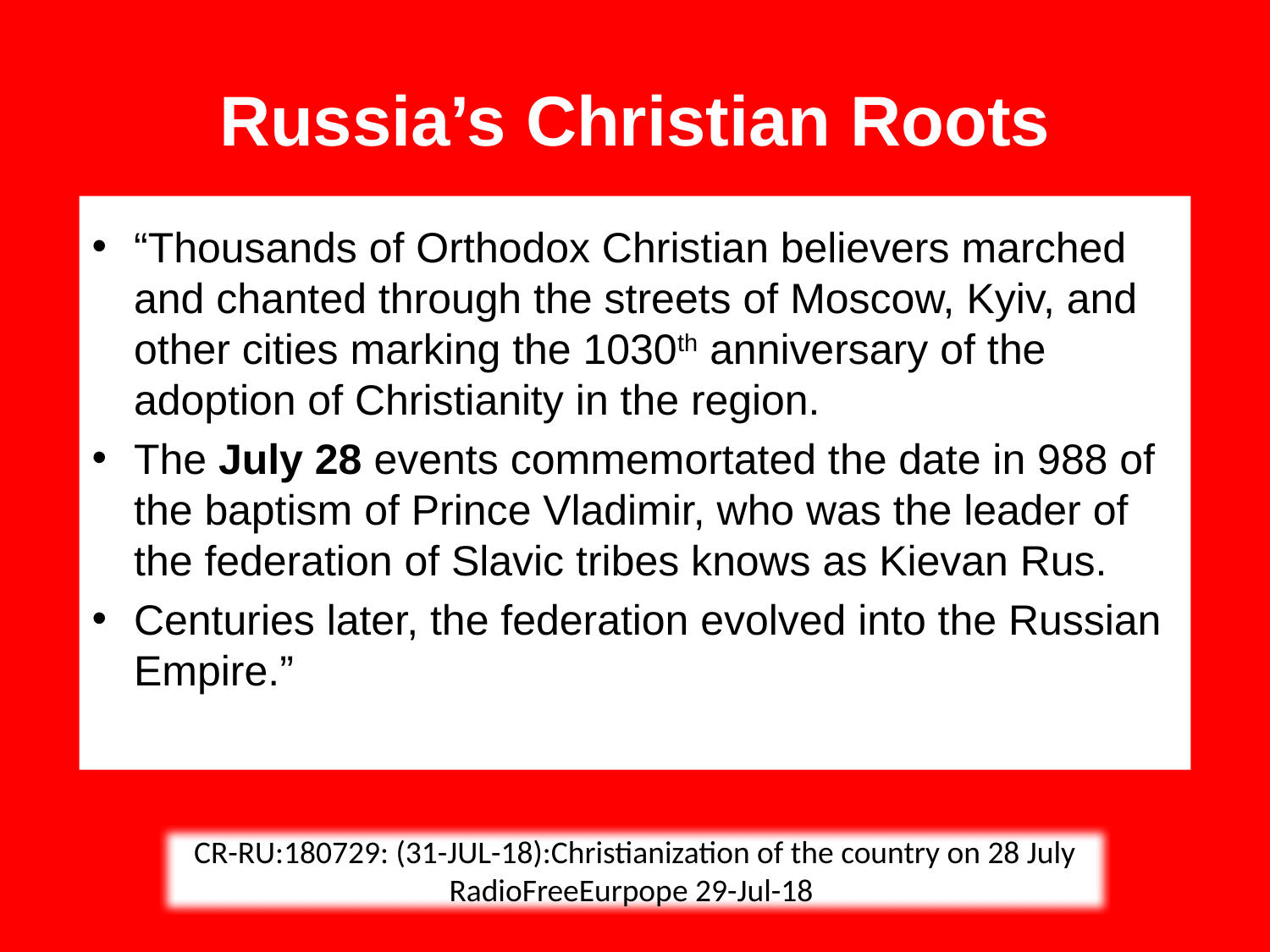

# Russia’s Christian Roots

“Thousands of Orthodox Christian believers marched and chanted through the streets of Moscow, Kyiv, and other cities marking the 1030th anniversary of the adoption of Christianity in the region.
The July 28 events commemortated the date in 988 of the baptism of Prince Vladimir, who was the leader of the federation of Slavic tribes knows as Kievan Rus.
Centuries later, the federation evolved into the Russian Empire.”
CR-RU:180729: (31-JUL-18):Christianization of the country on 28 July
RadioFreeEurpope 29-Jul-18